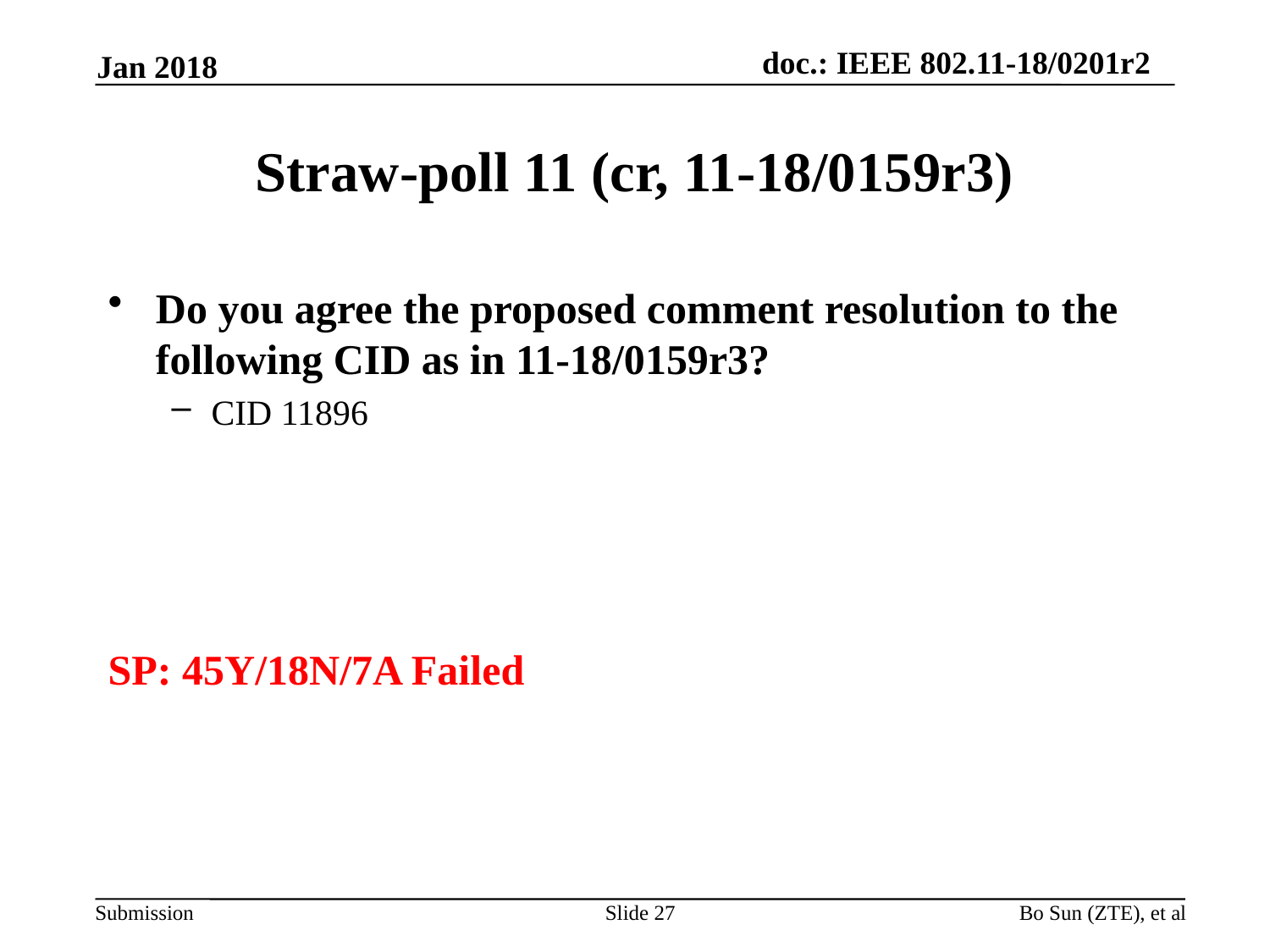

Jan 2018
# Straw-poll 11 (cr, 11-18/0159r3)
Do you agree the proposed comment resolution to the following CID as in 11-18/0159r3?
CID 11896

SP: 45Y/18N/7A Failed
Slide 27
Bo Sun (ZTE), et al